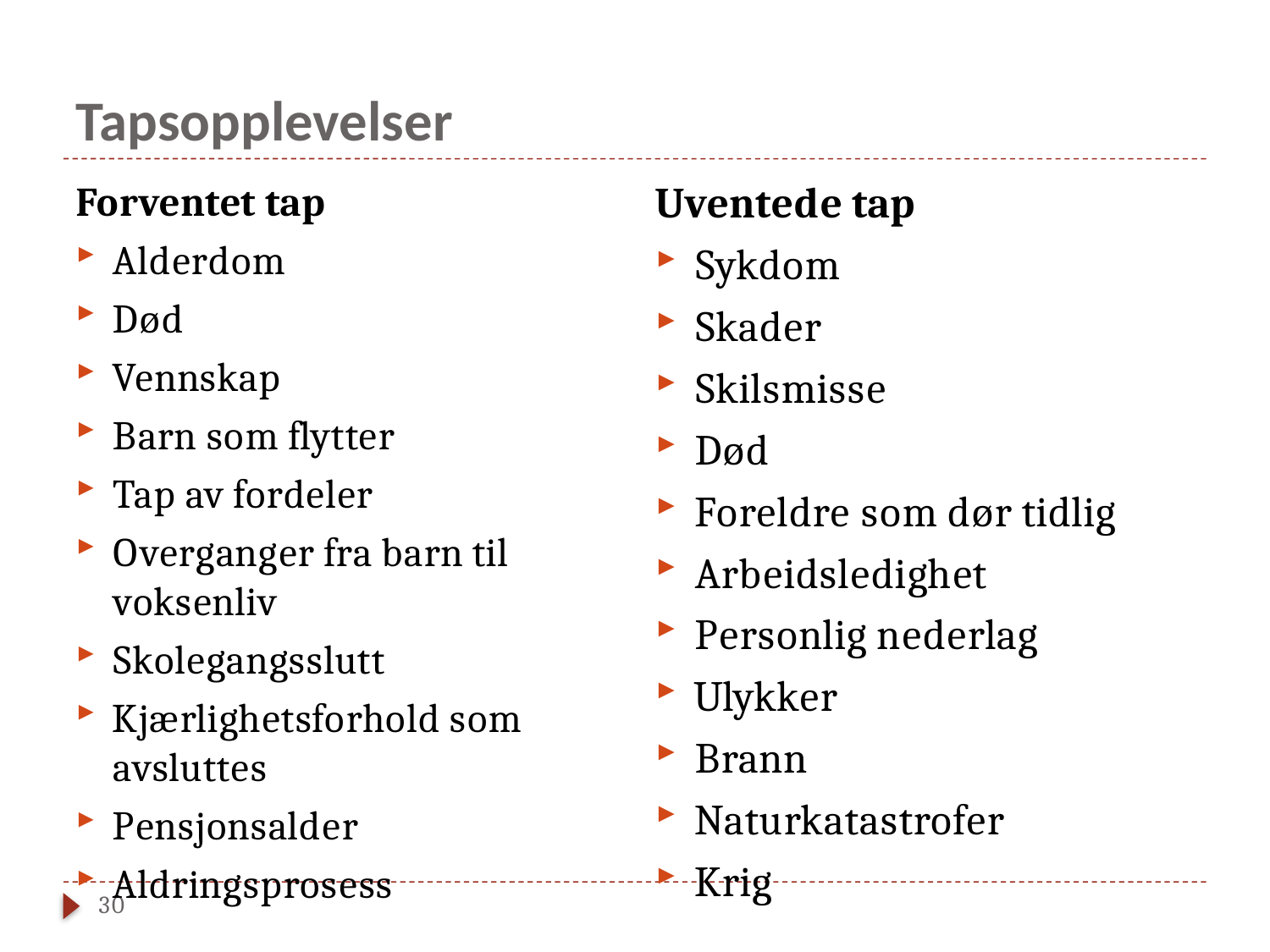

# Tapsopplevelser
Uventede tap
Sykdom
Skader
Skilsmisse
Død
Foreldre som dør tidlig
Arbeidsledighet
Personlig nederlag
Ulykker
Brann
Naturkatastrofer
Krig
Forventet tap
Alderdom
Død
Vennskap
Barn som flytter
Tap av fordeler
Overganger fra barn til voksenliv
Skolegangsslutt
Kjærlighetsforhold som avsluttes
Pensjonsalder
Aldringsprosess

30